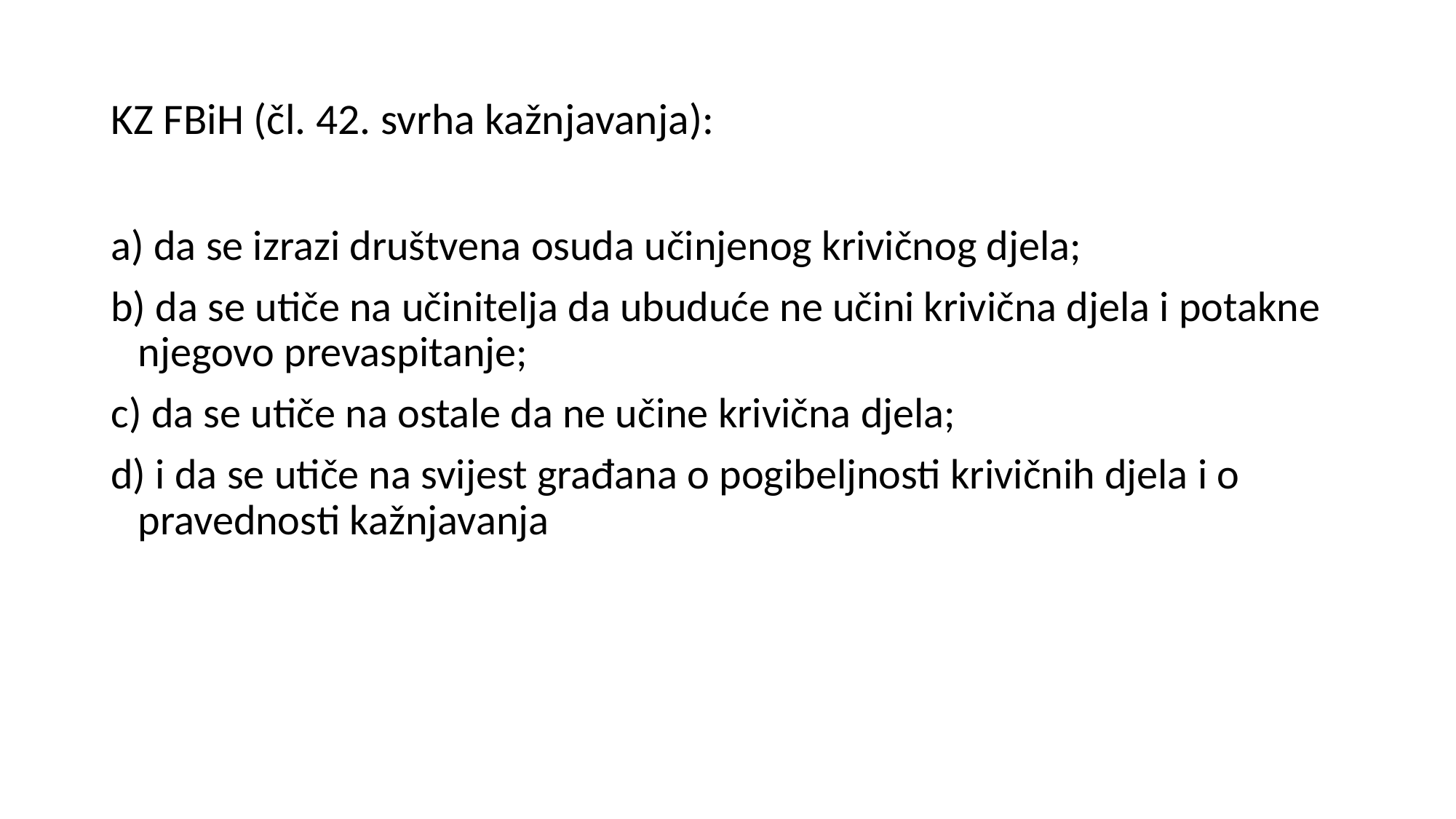

# KZ FBiH (čl. 42. svrha kažnjavanja):
a) da se izrazi društvena osuda učinjenog krivičnog djela;
b) da se utiče na učinitelja da ubuduće ne učini krivična djela i potakne njegovo prevaspitanje;
c) da se utiče na ostale da ne učine krivična djela;
d) i da se utiče na svijest građana o pogibeljnosti krivičnih djela i o pravednosti kažnjavanja